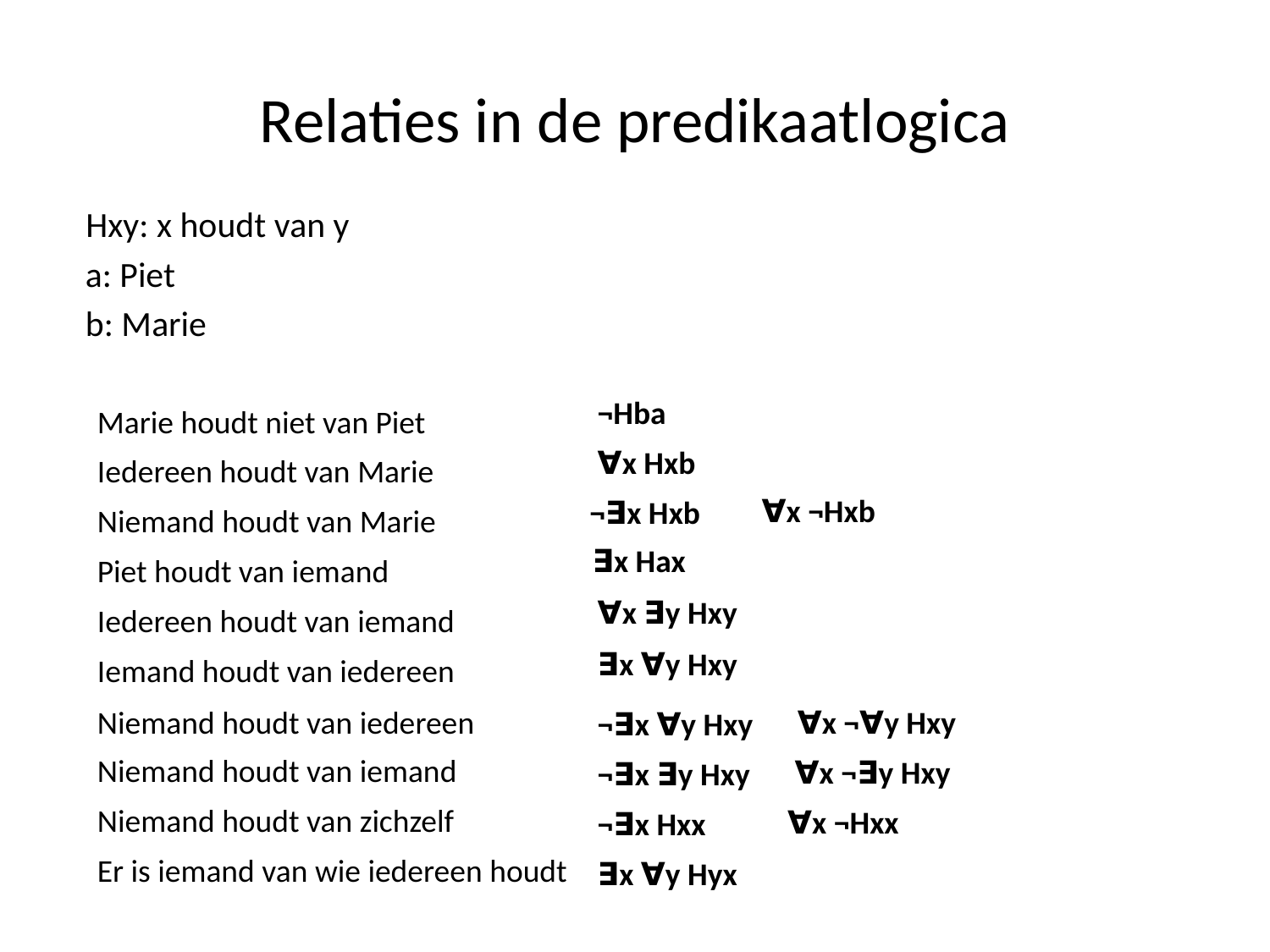

# Relaties in de predikaatlogica
      Hxy: x houdt van y
	a: Piet
 	b: Marie

¬Hba

Marie houdt niet van Piet
∀x Hxb

Iedereen houdt van Marie
∀x ¬Hxb
¬∃x Hxb
Niemand houdt van Marie
∃x Hax
Piet houdt van iemand
∀x ∃y Hxy

Iedereen houdt van iemand
∃x ∀y Hxy

Iemand houdt van iedereen
Niemand houdt van iedereen
∀x ¬∀y Hxy

¬∃x ∀y Hxy

Niemand houdt van iemand
 ∀x ¬∃y Hxy

¬∃x ∃y Hxy

Niemand houdt van zichzelf
∀x ¬Hxx

¬∃x Hxx

Er is iemand van wie iedereen houdt
∃x ∀y Hyx